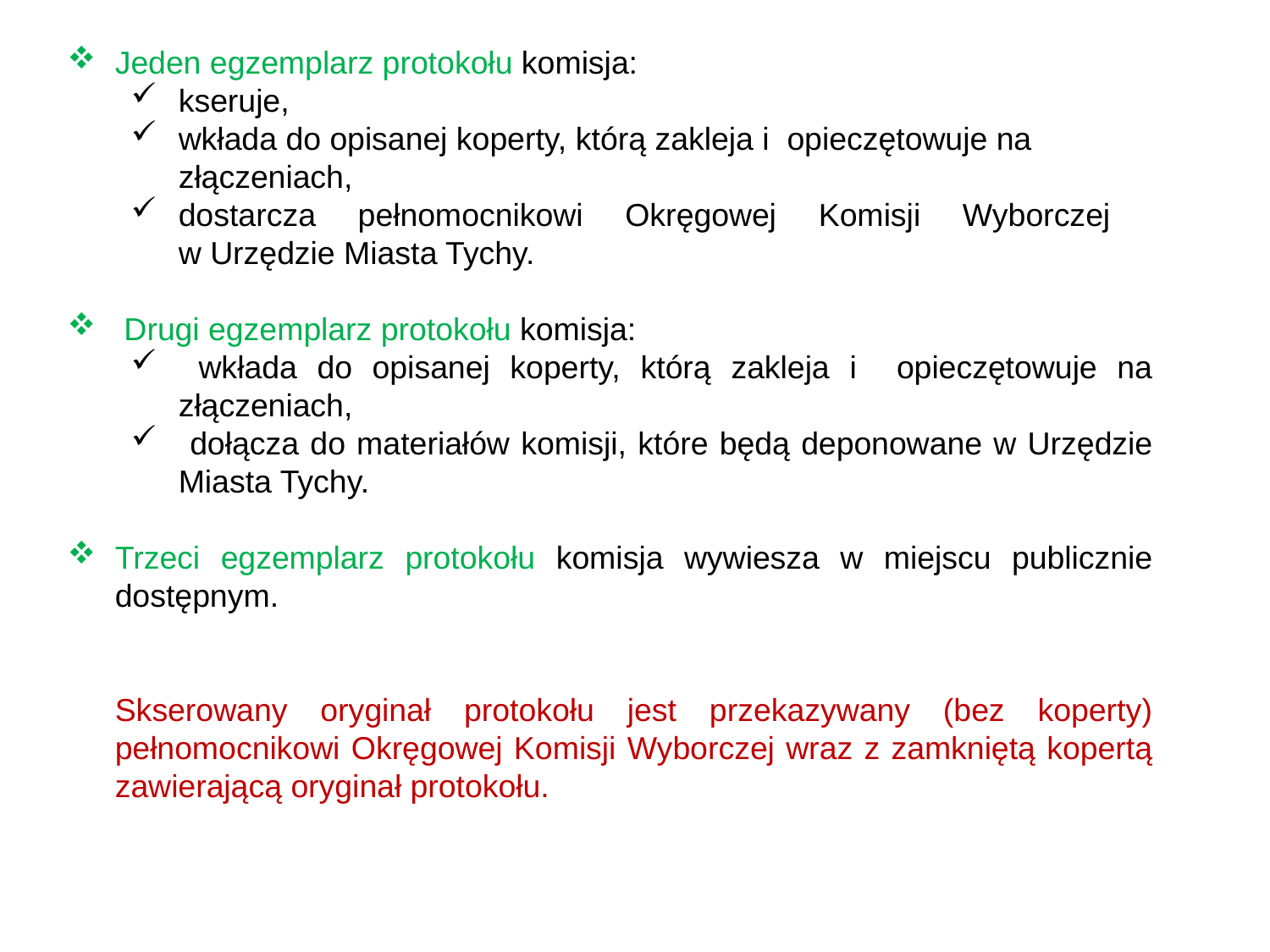

Jeden egzemplarz protokołu komisja:
kseruje,
wkłada do opisanej koperty, którą zakleja i  opieczętowuje na złączeniach,
dostarcza pełnomocnikowi Okręgowej Komisji Wyborczej
w Urzędzie Miasta Tychy.

 Drugi egzemplarz protokołu komisja:
 wkłada do opisanej koperty, którą zakleja i  opieczętowuje na złączeniach,
 dołącza do materiałów komisji, które będą deponowane w Urzędzie Miasta Tychy.

Trzeci egzemplarz protokołu komisja wywiesza w miejscu publicznie dostępnym.

	Skserowany oryginał protokołu jest przekazywany (bez koperty) pełnomocnikowi Okręgowej Komisji Wyborczej wraz z zamkniętą kopertą zawierającą oryginał protokołu.